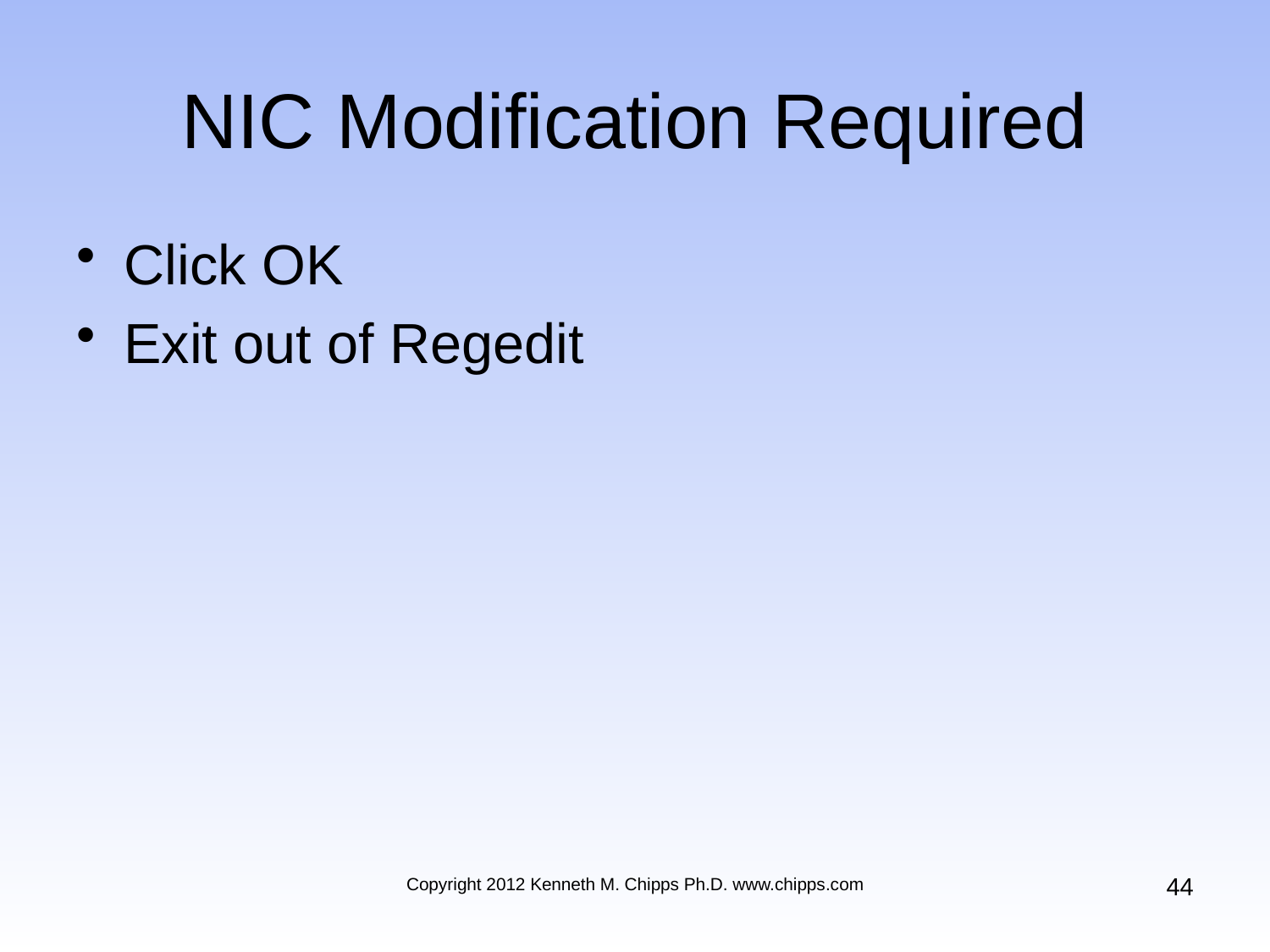

# NIC Modification Required
Click OK
Exit out of Regedit
44
Copyright 2012 Kenneth M. Chipps Ph.D. www.chipps.com